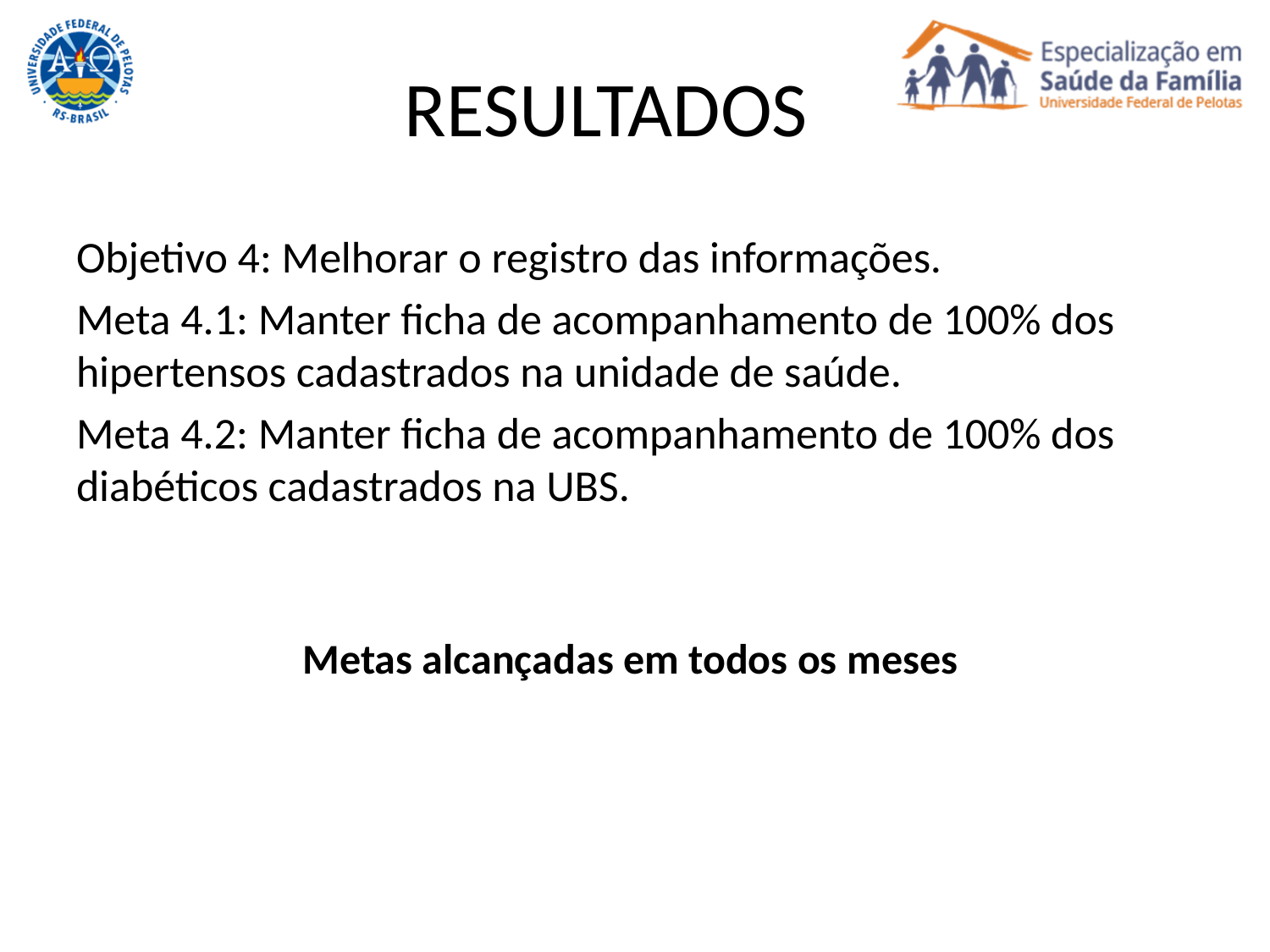

RESULTADOS
Objetivo 4: Melhorar o registro das informações.
Meta 4.1: Manter ficha de acompanhamento de 100% dos hipertensos cadastrados na unidade de saúde.
Meta 4.2: Manter ficha de acompanhamento de 100% dos diabéticos cadastrados na UBS.

Metas alcançadas em todos os meses